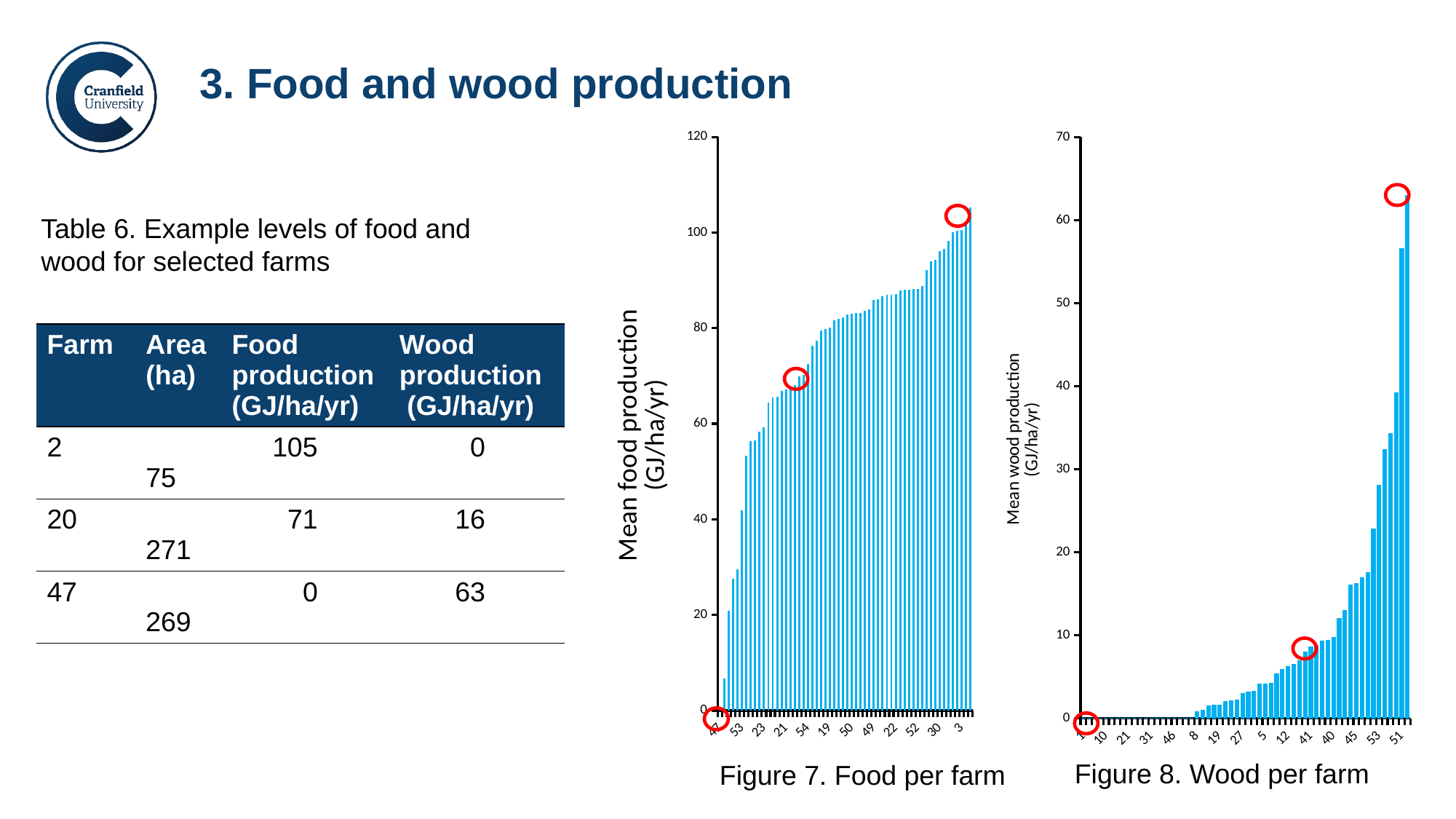

# 3. Food and wood production

### Chart

| Category | baseline mean food production |
|---|---|
| 47 | 0.0 |
| 51 | 6.611877108770838 |
| 43 | 20.771800187391026 |
| 38 | 27.55333545514913 |
| 16 | 29.406145155339598 |
| 53 | 41.81579469885312 |
| 39 | 53.28690147385094 |
| 58 | 56.3207505128668 |
| 56 | 56.45747887207478 |
| 40 | 58.1984015480546 |
| 23 | 59.13160941107974 |
| 33 | 64.34658945487416 |
| 45 | 65.37217425186333 |
| 26 | 65.53773670999519 |
| 13 | 66.82051733960492 |
| 21 | 67.03840723770831 |
| 34 | 67.66697711166239 |
| 11 | 68.0447980542537 |
| 31 | 69.86090278168382 |
| 20 | 70.18901054002808 |
| 54 | 72.42587584163425 |
| 7 | 76.236831362158 |
| 17 | 77.36932495170979 |
| 37 | 79.35994485906242 |
| 5 | 79.7929098695233 |
| 19 | 80.08024745958448 |
| 4 | 81.51616409020184 |
| 42 | 81.92705160859794 |
| 10 | 82.2353198222859 |
| 9 | 82.72088204197777 |
| 50 | 82.90586154205327 |
| 12 | 83.00736973473427 |
| 48 | 83.01791596104685 |
| 8 | 83.55087614323104 |
| 28 | 83.8740192557162 |
| 49 | 85.84098643784792 |
| 15 | 85.994349533805 |
| 41 | 86.56370375521851 |
| 46 | 86.8407281850555 |
| 57 | 86.91250670318067 |
| 22 | 87.02103950378167 |
| 55 | 87.78226488189664 |
| 1 | 88.0115377223698 |
| 35 | 88.02314462408556 |
| 27 | 88.1482476143679 |
| 52 | 88.1487729142016 |
| 24 | 88.7461467712057 |
| 6 | 92.04134914906405 |
| 14 | 93.87335976398158 |
| 44 | 94.18015836333109 |
| 30 | 96.05419926923005 |
| 36 | 96.50409091784799 |
| 32 | 98.1180325388649 |
| 29 | 99.92713130442112 |
| 18 | 100.2888032439002 |
| 3 | 100.37992330470657 |
| 25 | 102.13250141184822 |
| 2 | 105.22212354612988 |

### Chart

| Category | baseline mean wood production |
|---|---|
| 1 | 0.0 |
| 2 | 0.0 |
| 4 | 0.0 |
| 7 | 0.0 |
| 10 | 0.0 |
| 15 | 0.0 |
| 17 | 0.0 |
| 18 | 0.0 |
| 21 | 0.0 |
| 25 | 0.0 |
| 28 | 0.0 |
| 30 | 0.0 |
| 31 | 0.0 |
| 32 | 0.0 |
| 42 | 0.0 |
| 44 | 0.0 |
| 46 | 0.0 |
| 50 | 0.0 |
| 52 | 0.0 |
| 57 | 0.0 |
| 8 | 0.8453303987616646 |
| 14 | 0.9937556122056375 |
| 36 | 1.4771235358391233 |
| 6 | 1.6003179991515597 |
| 19 | 1.607175255043398 |
| 48 | 2.022906981020376 |
| 24 | 2.1474680918096363 |
| 29 | 2.2520442456128094 |
| 27 | 3.0439635165167807 |
| 33 | 3.1600007113758544 |
| 22 | 3.2793477954314048 |
| 37 | 4.133481827724971 |
| 5 | 4.152751141124703 |
| 3 | 4.271483995194553 |
| 35 | 5.371883004306414 |
| 55 | 5.930951303092495 |
| 12 | 6.233534895972385 |
| 9 | 6.553473763430439 |
| 54 | 6.990657683000655 |
| 49 | 8.038160356067904 |
| 41 | 8.635469386602535 |
| 26 | 8.813668473579233 |
| 58 | 9.325118991282578 |
| 39 | 9.44641798177906 |
| 40 | 9.727245216695295 |
| 11 | 12.032748845846983 |
| 34 | 13.017105316421906 |
| 20 | 16.037601040218224 |
| 45 | 16.27524292049211 |
| 13 | 16.982291088767425 |
| 56 | 17.545890307441493 |
| 23 | 22.808599064007723 |
| 53 | 28.122971587404525 |
| 16 | 32.36160677810665 |
| 38 | 34.30026831017713 |
| 43 | 39.241948968102356 |
| 51 | 56.60664898658149 |
| 47 | 62.93015190781282 |
Table 6. Example levels of food and wood for selected farms

| Farm | Area (ha) | Food production (GJ/ha/yr) | Wood production (GJ/ha/yr) |
| --- | --- | --- | --- |
| 2 | 75 | 105 | 0 |
| 20 | 271 | 71 | 16 |
| 47 | 269 | 0 | 63 |

Figure 8. Wood per farm
Figure 7. Food per farm